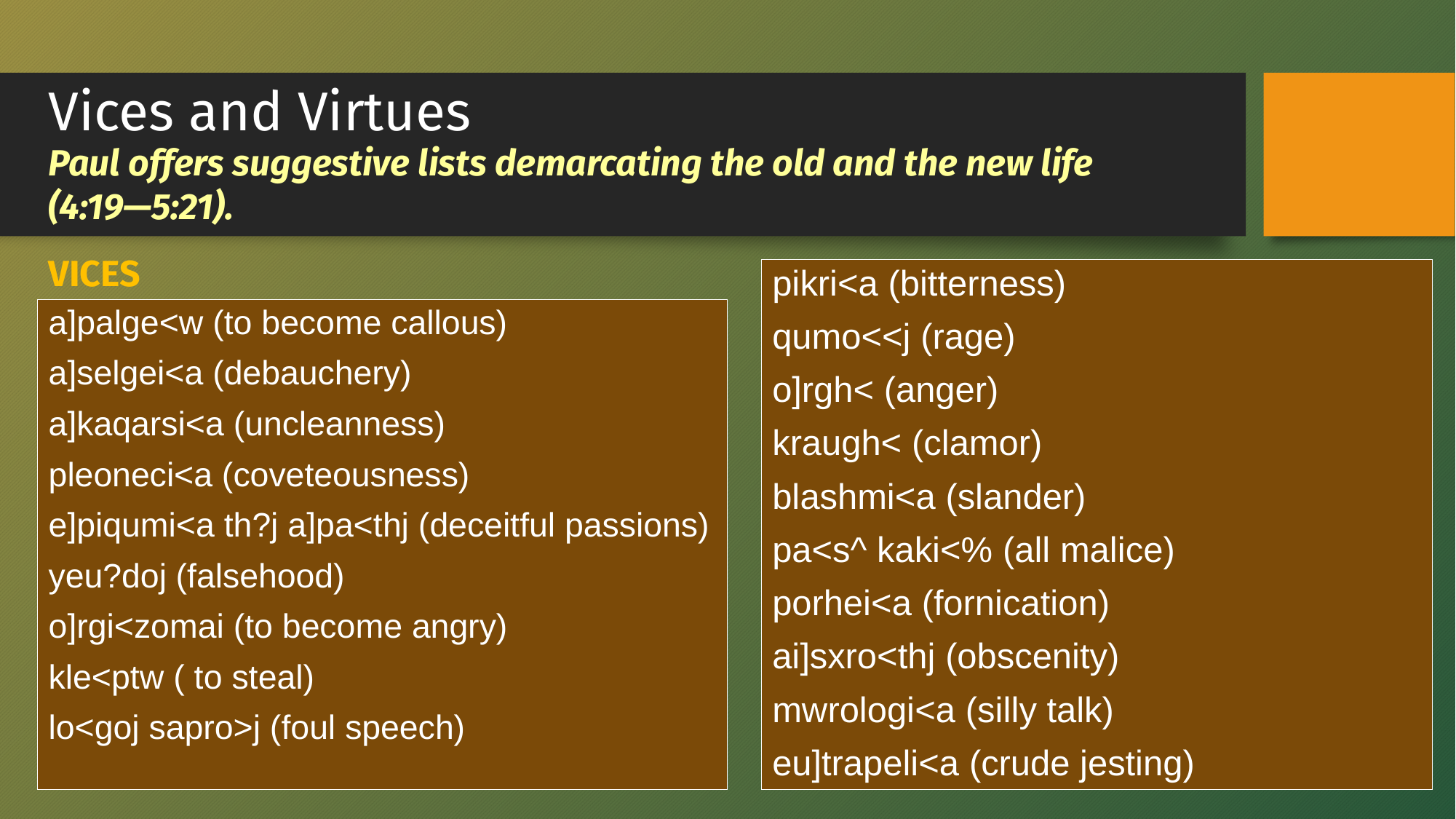

# Vices and Virtues
Paul offers suggestive lists demarcating the old and the new life
(4:19—5:21).
VICES
pikri<a (bitterness)
qumo<<j (rage)
o]rgh< (anger)
kraugh< (clamor)
blashmi<a (slander)
pa<s^ kaki<% (all malice)
porhei<a (fornication)
ai]sxro<thj (obscenity)
mwrologi<a (silly talk)
eu]trapeli<a (crude jesting)

a]palge<w (to become callous)
a]selgei<a (debauchery)
a]kaqarsi<a (uncleanness)
pleoneci<a (coveteousness)
e]piqumi<a th?j a]pa<thj (deceitful passions)
yeu?doj (falsehood)
o]rgi<zomai (to become angry)
kle<ptw ( to steal)
lo<goj sapro>j (foul speech)